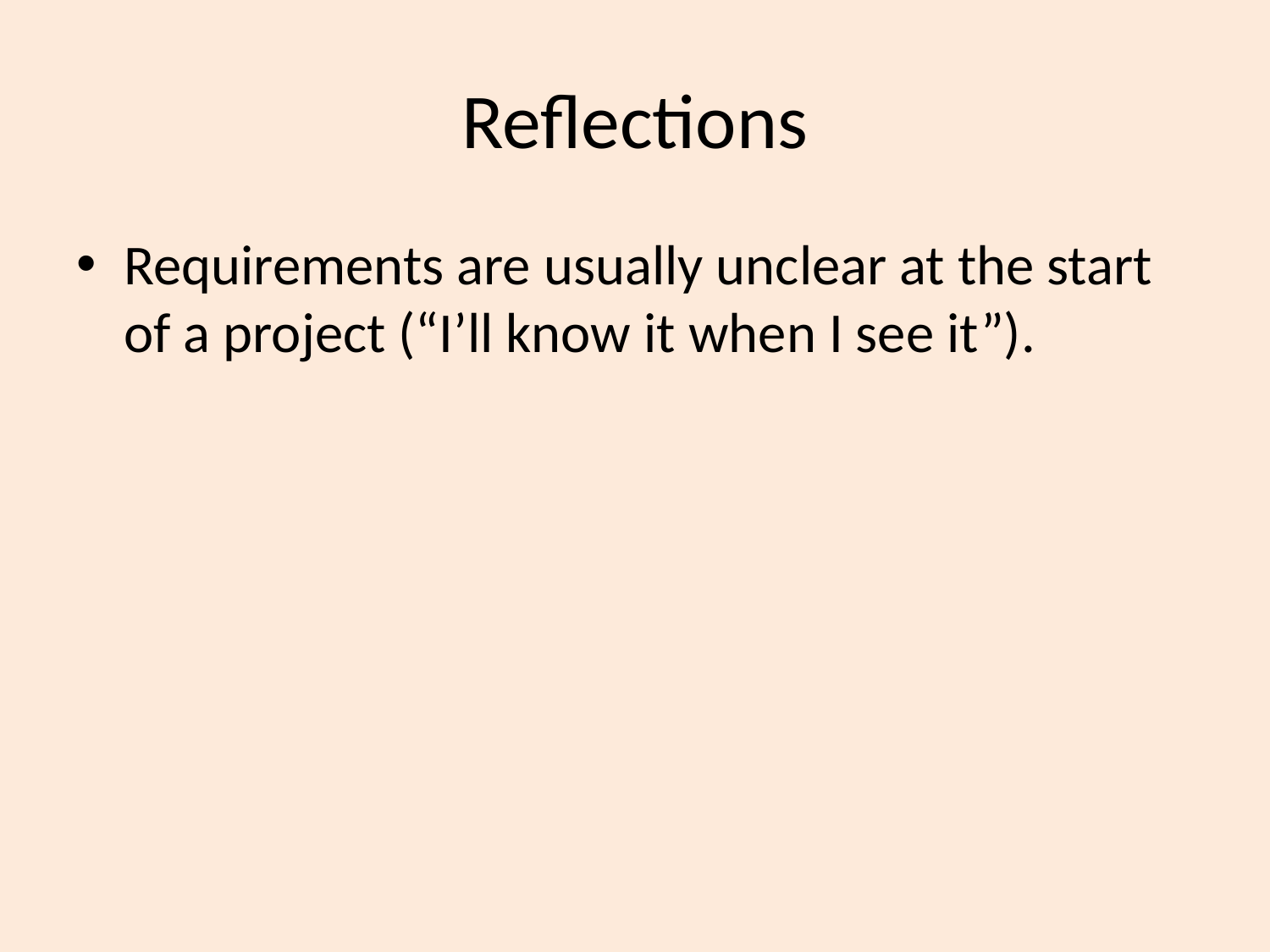

# Reflections
Requirements are usually unclear at the start of a project (“I’ll know it when I see it”).